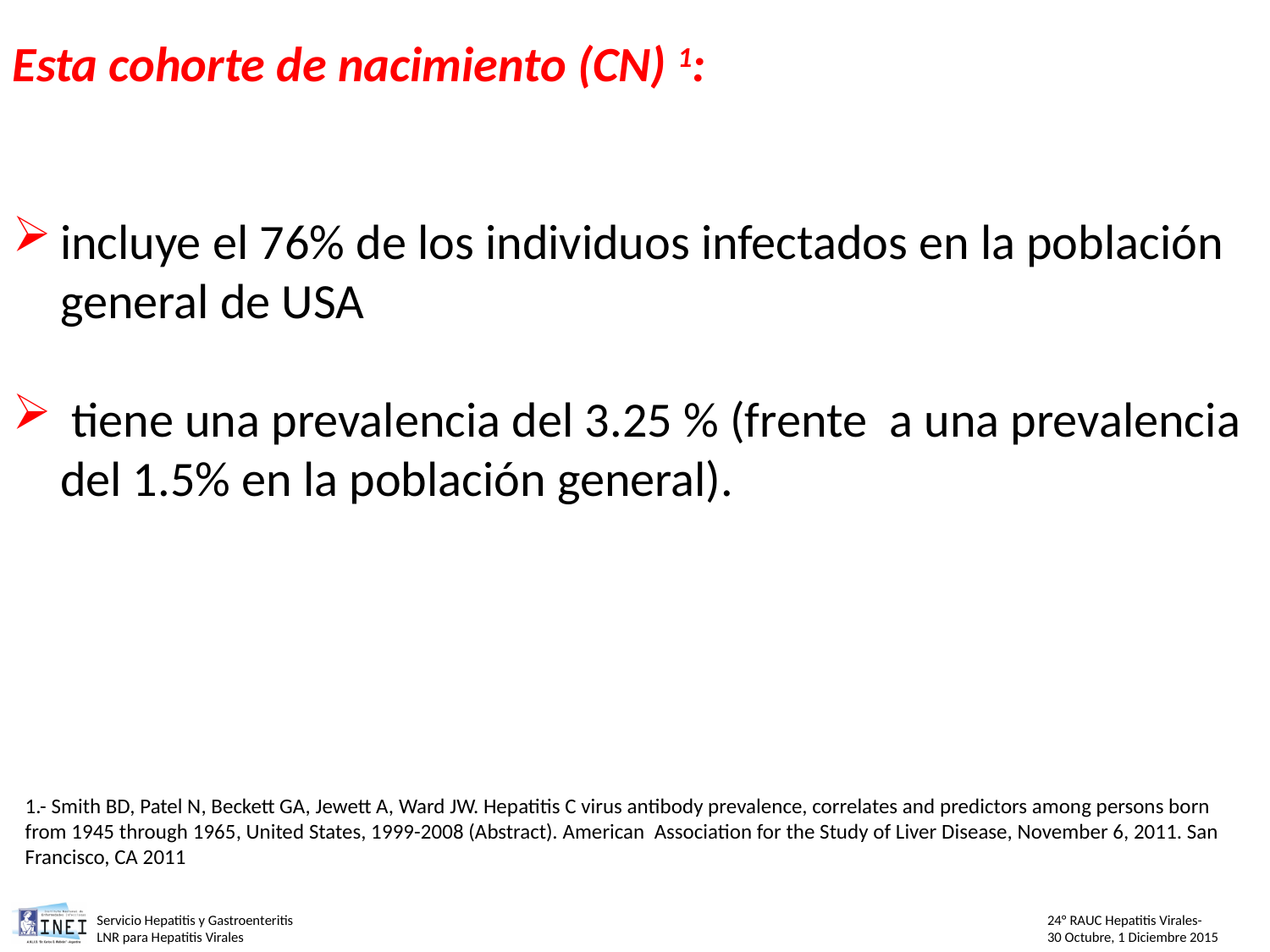

Esta cohorte de nacimiento (CN) 1:

incluye el 76% de los individuos infectados en la población general de USA

 tiene una prevalencia del 3.25 % (frente  a una prevalencia del 1.5% en la población general).

1.- Smith BD, Patel N, Beckett GA, Jewett A, Ward JW. Hepatitis C virus antibody prevalence, correlates and predictors among persons born from 1945 through 1965, United States, 1999-2008 (Abstract). American  Association for the Study of Liver Disease, November 6, 2011. San Francisco, CA 2011